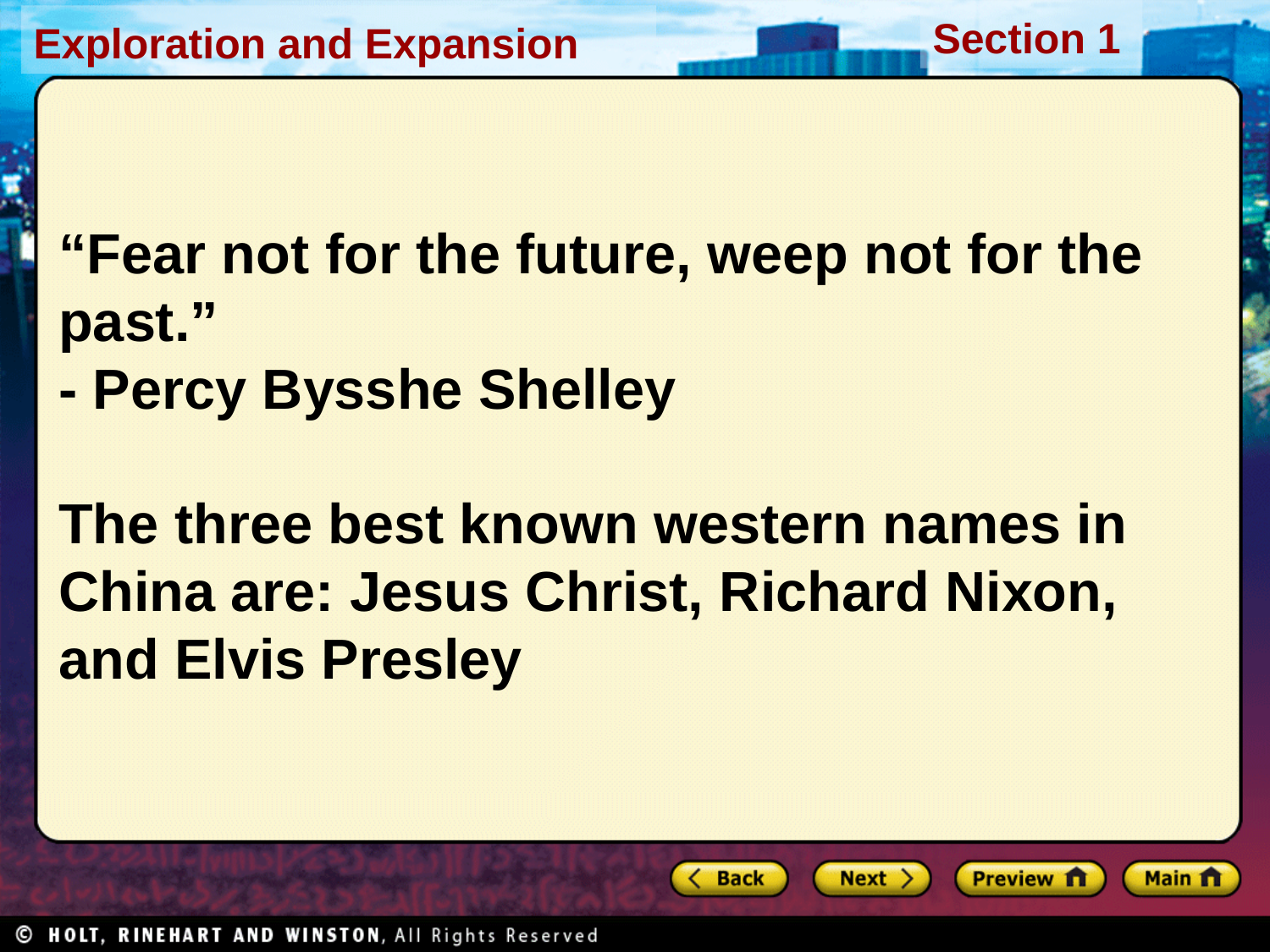

# “Fear not for the future, weep not for the past.” - Percy Bysshe Shelley The three best known western names in China are: Jesus Christ, Richard Nixon, and Elvis Presley